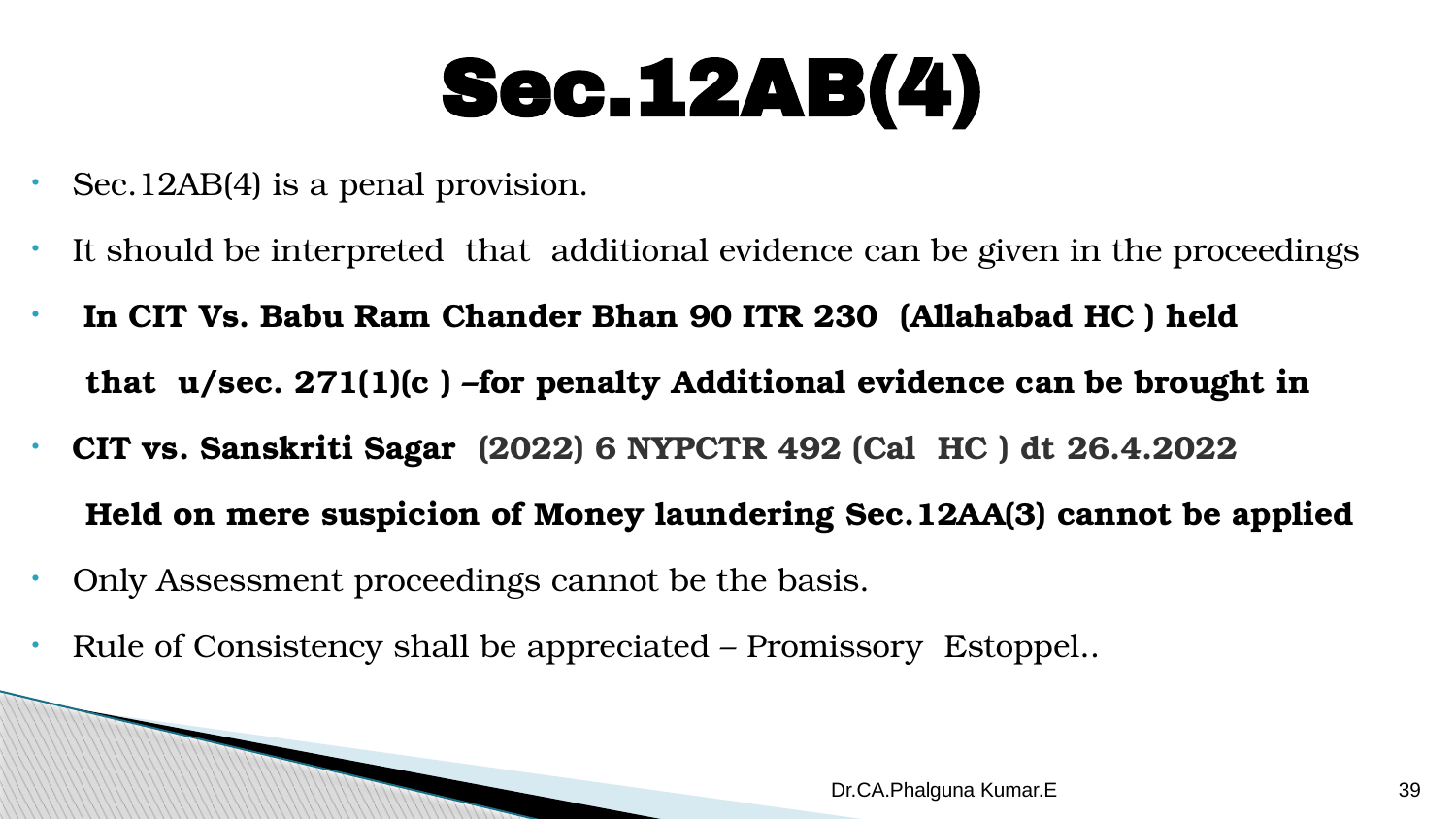

# Sec.12AB(4)
Sec.12AB(4) is a penal provision.
It should be interpreted  that  additional evidence can be given in the proceedings
 In CIT Vs. Babu Ram Chander Bhan 90 ITR 230  (Allahabad HC ) held
     that  u/sec. 271(1)(c ) –for penalty Additional evidence can be brought in
CIT vs. Sanskriti Sagar  (2022) 6 NYPCTR 492 (Cal  HC ) dt 26.4.2022
     Held on mere suspicion of Money laundering Sec.12AA(3) cannot be applied
Only Assessment proceedings cannot be the basis.
Rule of Consistency shall be appreciated – Promissory  Estoppel..
Dr.CA.Phalguna Kumar.E
39